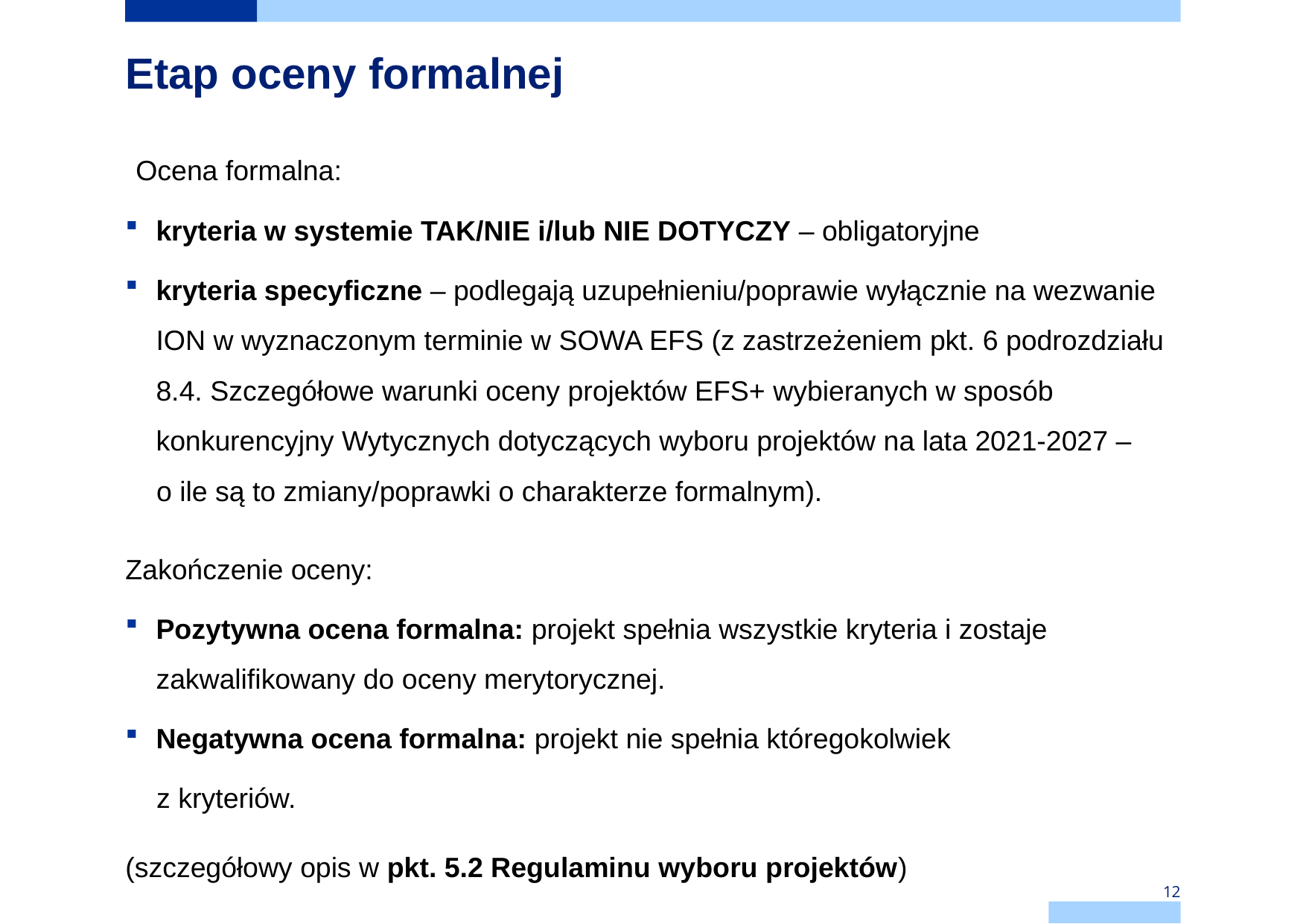

# Etap oceny formalnej
Ocena formalna:
kryteria w systemie TAK/NIE i/lub NIE DOTYCZY – obligatoryjne
kryteria specyficzne – podlegają uzupełnieniu/poprawie wyłącznie na wezwanie ION w wyznaczonym terminie w SOWA EFS (z zastrzeżeniem pkt. 6 podrozdziału 8.4. Szczegółowe warunki oceny projektów EFS+ wybieranych w sposób konkurencyjny Wytycznych dotyczących wyboru projektów na lata 2021-2027 –
    o ile są to zmiany/poprawki o charakterze formalnym).
Zakończenie oceny:
Pozytywna ocena formalna: projekt spełnia wszystkie kryteria i zostaje zakwalifikowany do oceny merytorycznej.
Negatywna ocena formalna: projekt nie spełnia któregokolwiek
    z kryteriów.
(szczegółowy opis w pkt. 5.2 Regulaminu wyboru projektów)
12